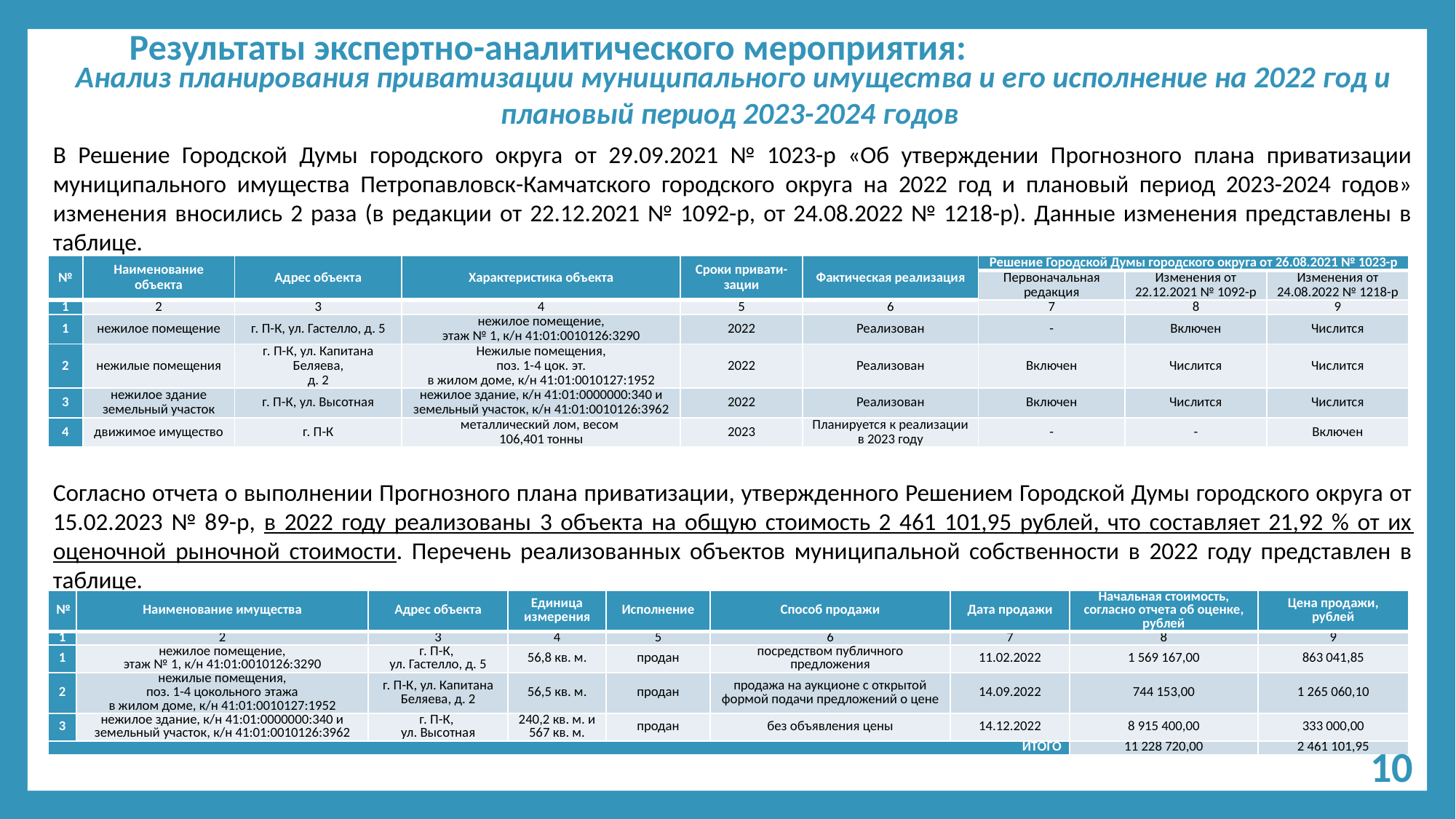

# Результаты экспертно-аналитического мероприятия:
Анализ планирования приватизации муниципального имущества и его исполнение на 2022 год и плановый период 2023-2024 годов
В Решение Городской Думы городского округа от 29.09.2021 № 1023-р «Об утверждении Прогнозного плана приватизации муниципального имущества Петропавловск-Камчатского городского округа на 2022 год и плановый период 2023-2024 годов» изменения вносились 2 раза (в редакции от 22.12.2021 № 1092-р, от 24.08.2022 № 1218-р). Данные изменения представлены в таблице.

Согласно отчета о выполнении Прогнозного плана приватизации, утвержденного Решением Городской Думы городского округа от 15.02.2023 № 89-р, в 2022 году реализованы 3 объекта на общую стоимость 2 461 101,95 рублей, что составляет 21,92 % от их оценочной рыночной стоимости. Перечень реализованных объектов муниципальной собственности в 2022 году представлен в таблице.

| № | Наименование объекта | Адрес объекта | Характеристика объекта | Сроки привати-зации | Фактическая реализация | Решение Городской Думы городского округа от 26.08.2021 № 1023-р |  |  |
| --- | --- | --- | --- | --- | --- | --- | --- | --- |
|  |  |  |  |  |  | Первоначальная редакция | Изменения от 22.12.2021 № 1092-р | Изменения от 24.08.2022 № 1218-р |
| 1 | 2 | 3 | 4 | 5 | 6 | 7 | 8 | 9 |
| 1 | нежилое помещение | г. П-К, ул. Гастелло, д. 5 | нежилое помещение, этаж № 1, к/н 41:01:0010126:3290 | 2022 | Реализован | - | Включен | Числится |
| 2 | нежилые помещения | г. П-К, ул. Капитана Беляева, д. 2 | Нежилые помещения, поз. 1-4 цок. эт. в жилом доме, к/н 41:01:0010127:1952 | 2022 | Реализован | Включен | Числится | Числится |
| 3 | нежилое здание земельный участок | г. П-К, ул. Высотная | нежилое здание, к/н 41:01:0000000:340 и земельный участок, к/н 41:01:0010126:3962 | 2022 | Реализован | Включен | Числится | Числится |
| 4 | движимое имущество | г. П-К | металлический лом, весом 106,401 тонны | 2023 | Планируется к реализации в 2023 году | - | - | Включен |
| № | Наименование имущества | Адрес объекта | Единица измерения | Исполнение | Способ продажи | Дата продажи | Начальная стоимость, согласно отчета об оценке, рублей | Цена продажи, рублей |
| --- | --- | --- | --- | --- | --- | --- | --- | --- |
| 1 | 2 | 3 | 4 | 5 | 6 | 7 | 8 | 9 |
| 1 | нежилое помещение, этаж № 1, к/н 41:01:0010126:3290 | г. П-К, ул. Гастелло, д. 5 | 56,8 кв. м. | продан | посредством публичного предложения | 11.02.2022 | 1 569 167,00 | 863 041,85 |
| 2 | нежилые помещения, поз. 1-4 цокольного этажа в жилом доме, к/н 41:01:0010127:1952 | г. П-К, ул. Капитана Беляева, д. 2 | 56,5 кв. м. | продан | продажа на аукционе с открытой формой подачи предложений о цене | 14.09.2022 | 744 153,00 | 1 265 060,10 |
| 3 | нежилое здание, к/н 41:01:0000000:340 и земельный участок, к/н 41:01:0010126:3962 | г. П-К, ул. Высотная | 240,2 кв. м. и 567 кв. м. | продан | без объявления цены | 14.12.2022 | 8 915 400,00 | 333 000,00 |
| ИТОГО |  |  |  |  |  |  | 11 228 720,00 | 2 461 101,95 |
10